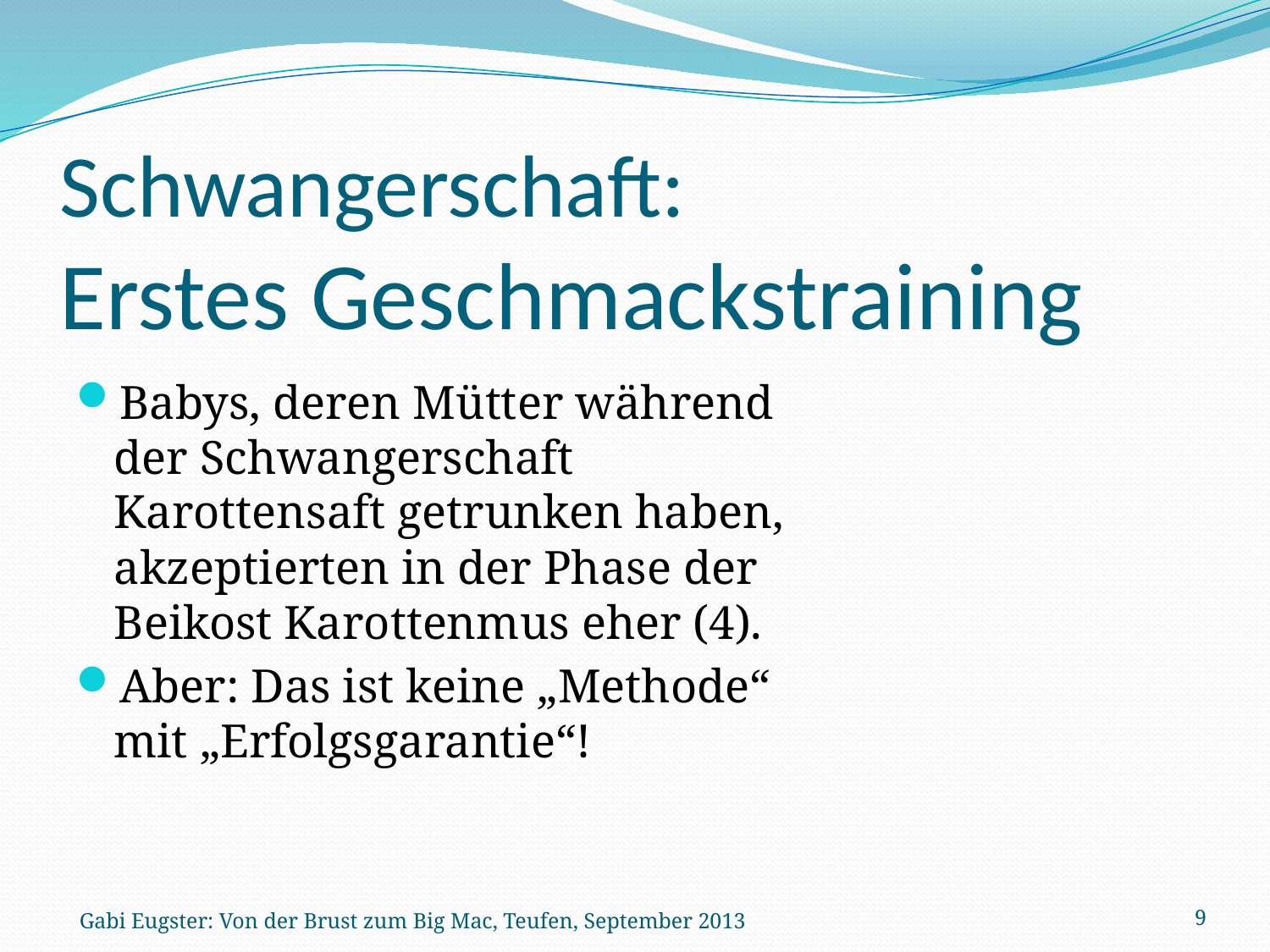

# Schwangerschaft: Erstes Geschmackstraining
Babys, deren Mütter während der Schwangerschaft Karottensaft getrunken haben, akzeptierten in der Phase der Beikost Karottenmus eher (4).
Aber: Das ist keine „Methode“
mit „Erfolgsgarantie“!

Gabi Eugster: Von der Brust zum Big Mac, Teufen, September 2013
9